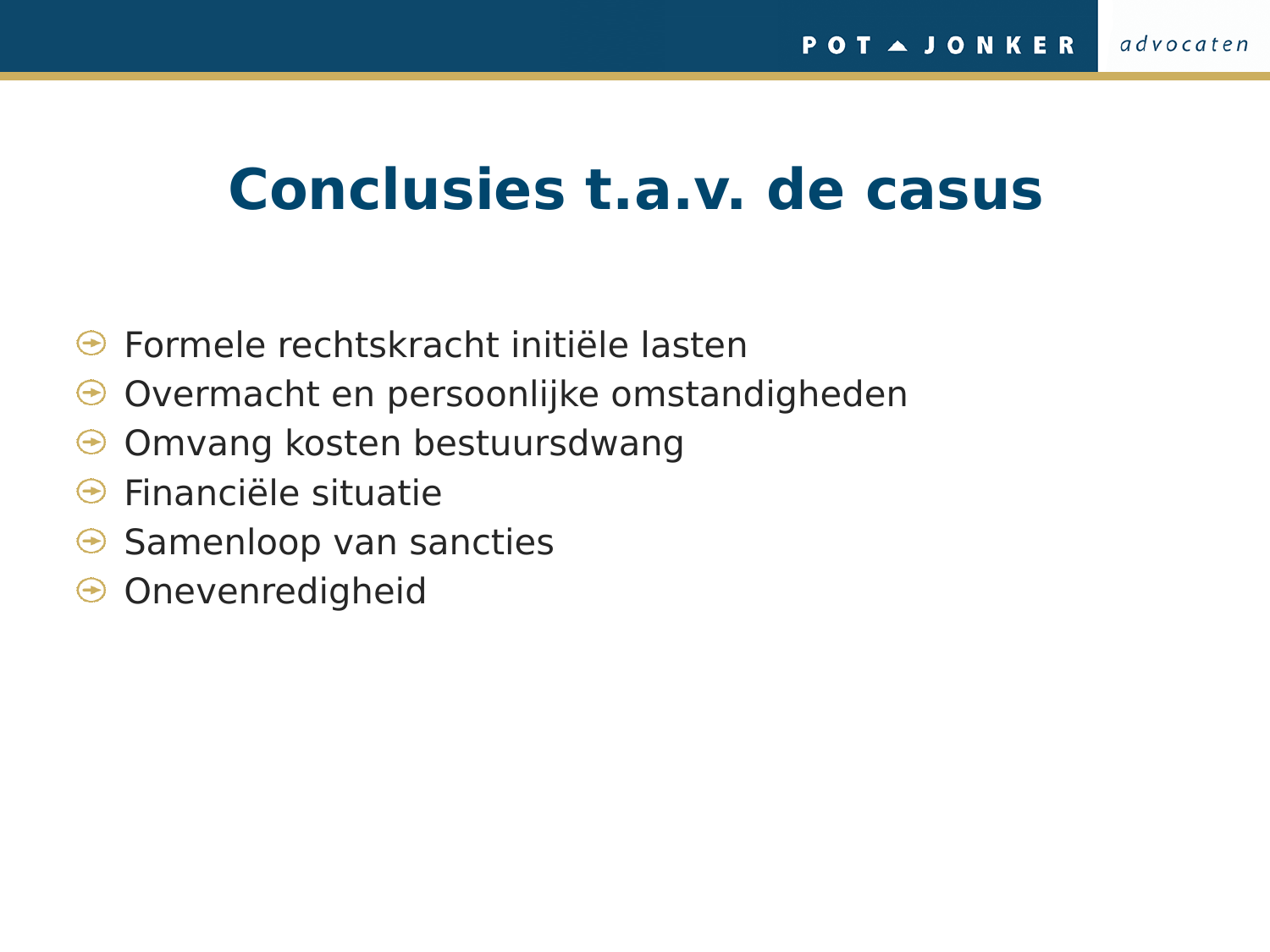

# Conclusies t.a.v. de casus

Formele rechtskracht initiële lasten
Overmacht en persoonlijke omstandigheden
Omvang kosten bestuursdwang
Financiële situatie
Samenloop van sancties
Onevenredigheid